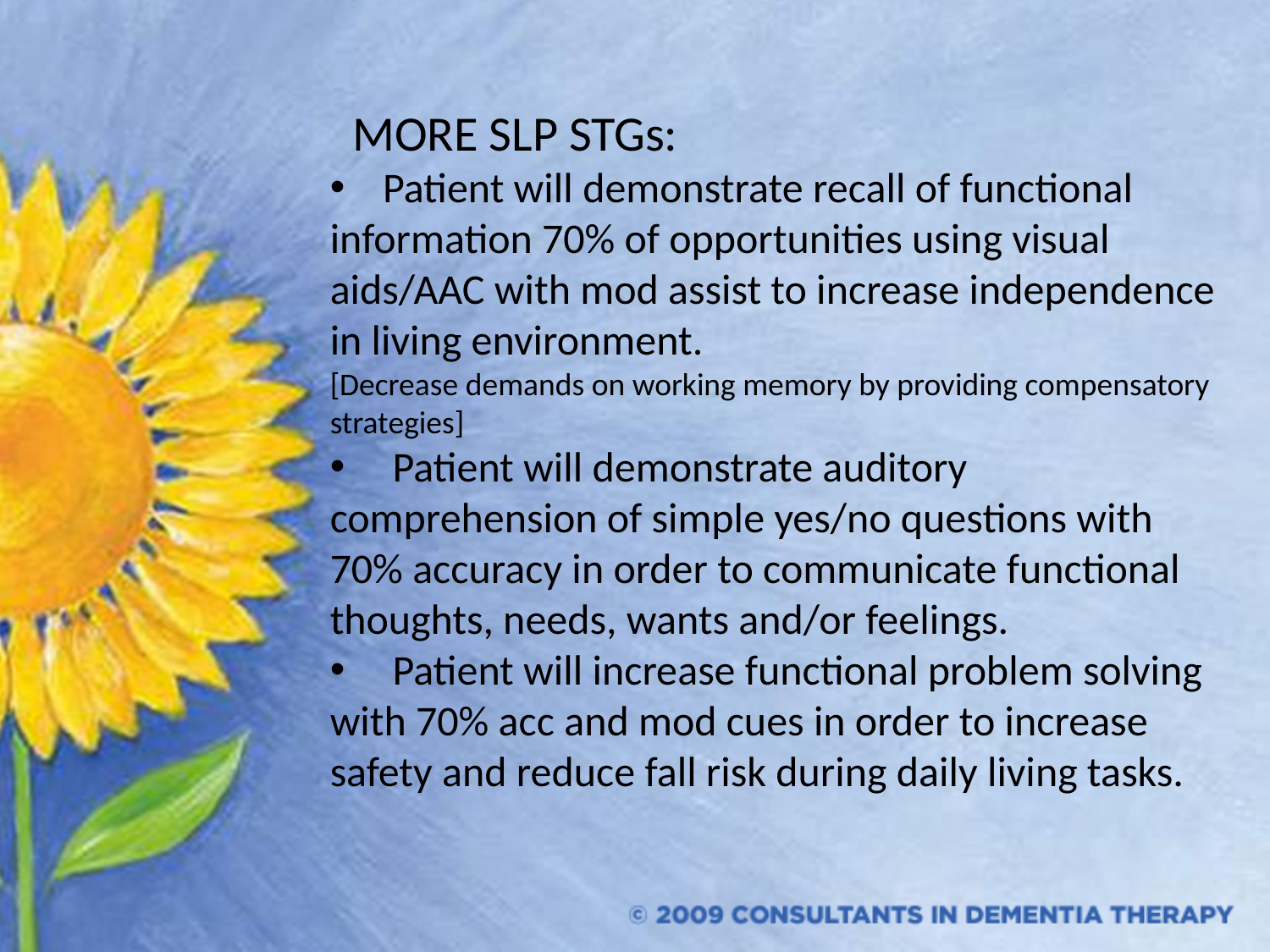

#
  MORE SLP STGs:
    Patient will demonstrate recall of functional    information 70% of opportunities using visual aids/AAC with mod assist to increase independence in living environment.
[Decrease demands on working memory by providing compensatory strategies]
     Patient will demonstrate auditory comprehension of simple yes/no questions with 70% accuracy in order to communicate functional thoughts, needs, wants and/or feelings.
     Patient will increase functional problem solving  with 70% acc and mod cues in order to increase safety and reduce fall risk during daily living tasks.